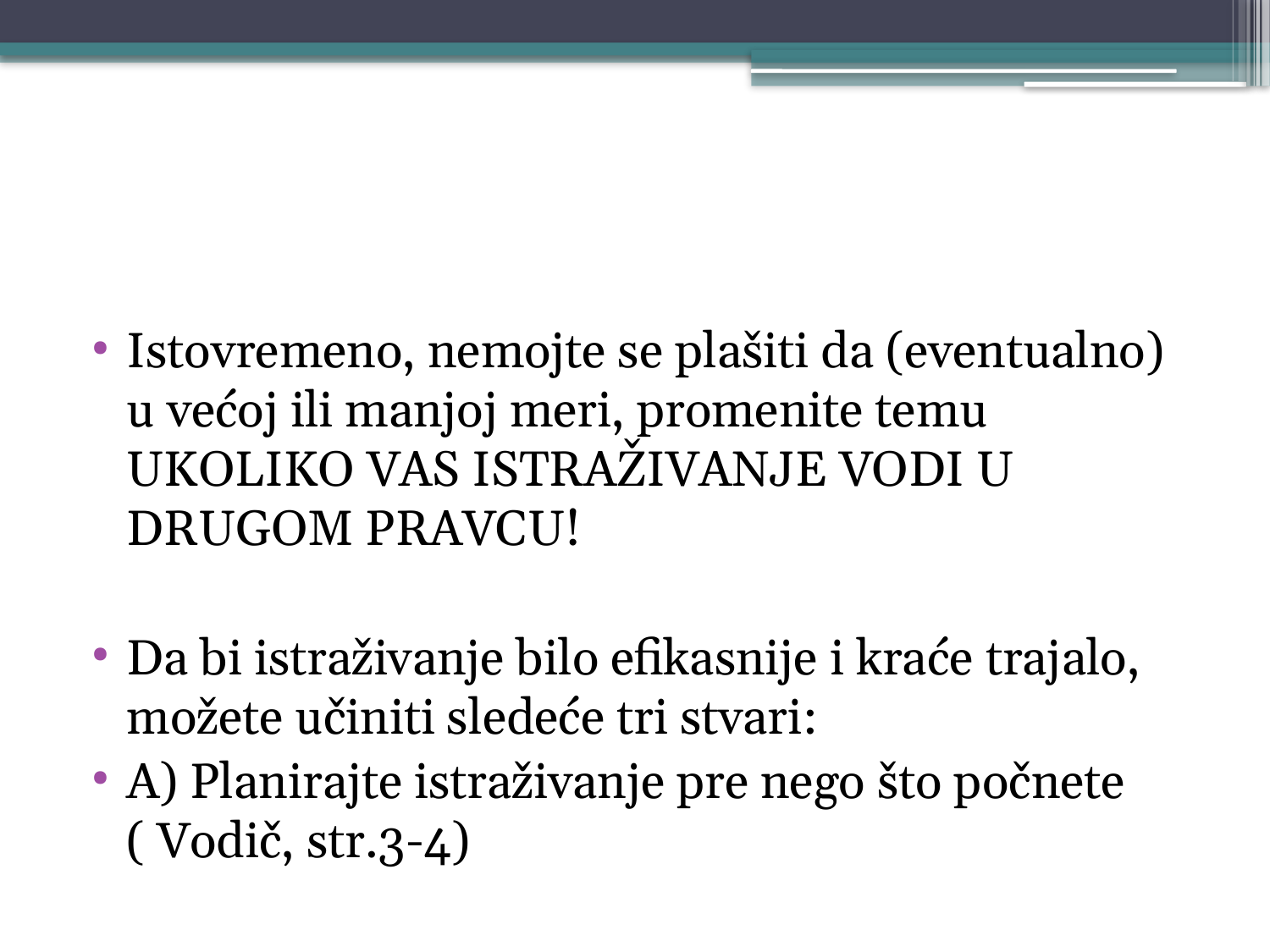

#
Istovremeno, nemojte se plašiti da (eventualno) u većoj ili manjoj meri, promenite temu UKOLIKO VAS ISTRAŽIVANJE VODI U DRUGOM PRAVCU!

Da bi istraživanje bilo efikasnije i kraće trajalo, možete učiniti sledeće tri stvari:
A) Planirajte istraživanje pre nego što počnete ( Vodič, str.3-4)